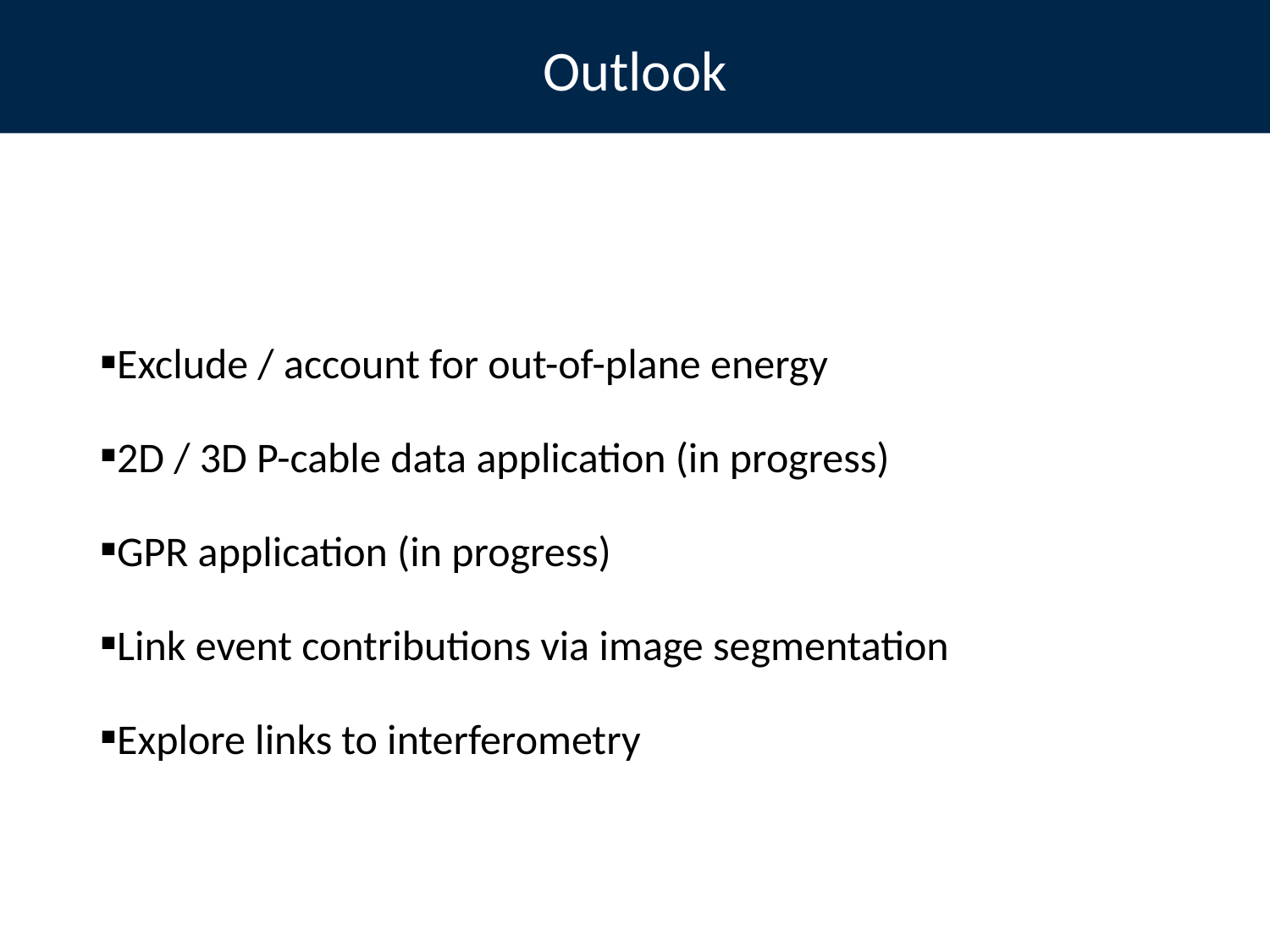

# Outlook
Exclude / account for out-of-plane energy
2D / 3D P-cable data application (in progress)
GPR application (in progress)
Link event contributions via image segmentation
Explore links to interferometry